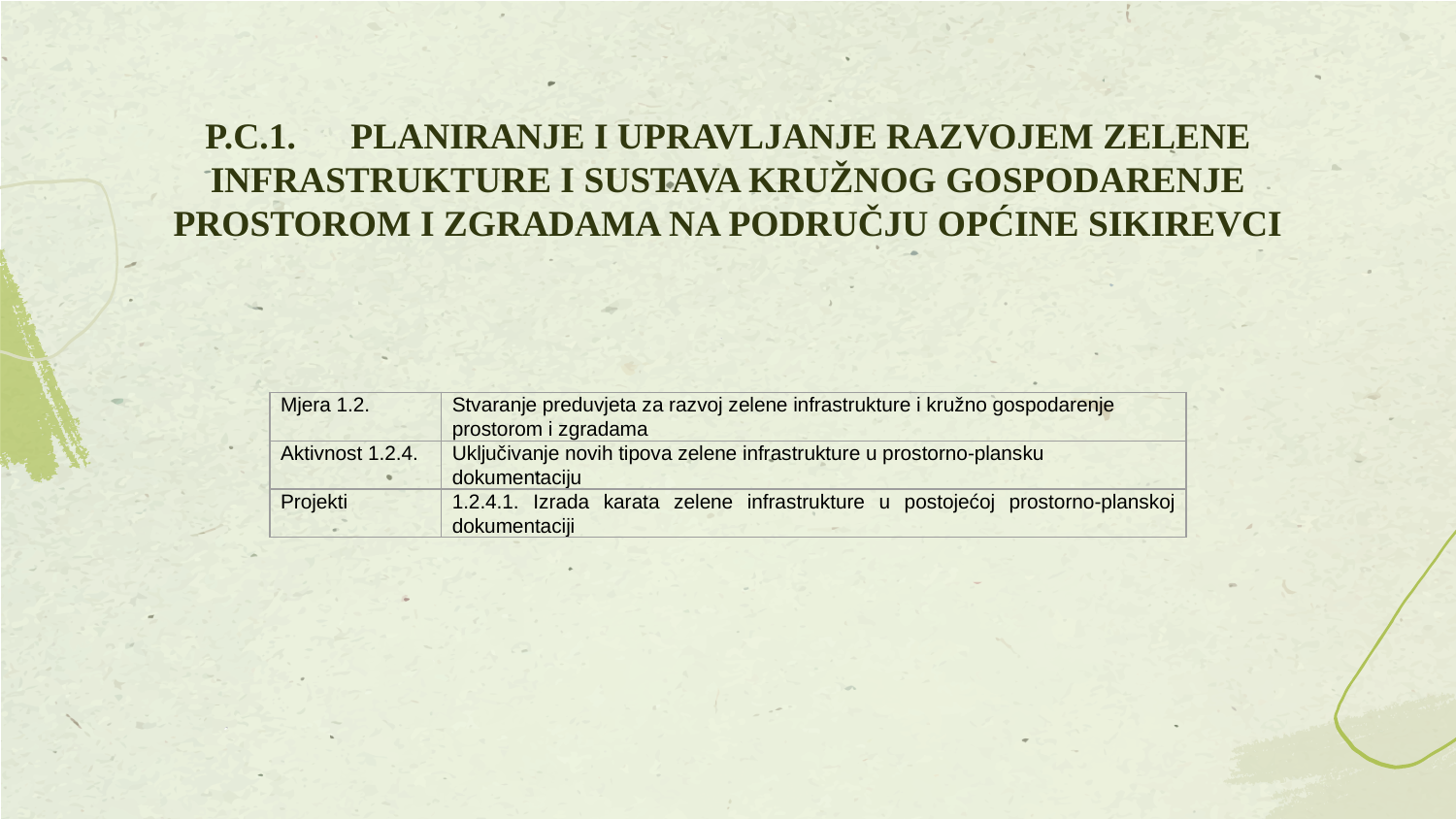

# P.C.1. 	PLANIRANJE I UPRAVLJANJE RAZVOJEM ZELENE INFRASTRUKTURE I SUSTAVA KRUŽNOG GOSPODARENJE PROSTOROM I ZGRADAMA NA PODRUČJU OPĆINE SIKIREVCI
| Mjera 1.2. | Stvaranje preduvjeta za razvoj zelene infrastrukture i kružno gospodarenje prostorom i zgradama |
| --- | --- |
| Aktivnost 1.2.4. | Uključivanje novih tipova zelene infrastrukture u prostorno-plansku dokumentaciju |
| Projekti | 1.2.4.1. Izrada karata zelene infrastrukture u postojećoj prostorno-planskoj dokumentaciji |